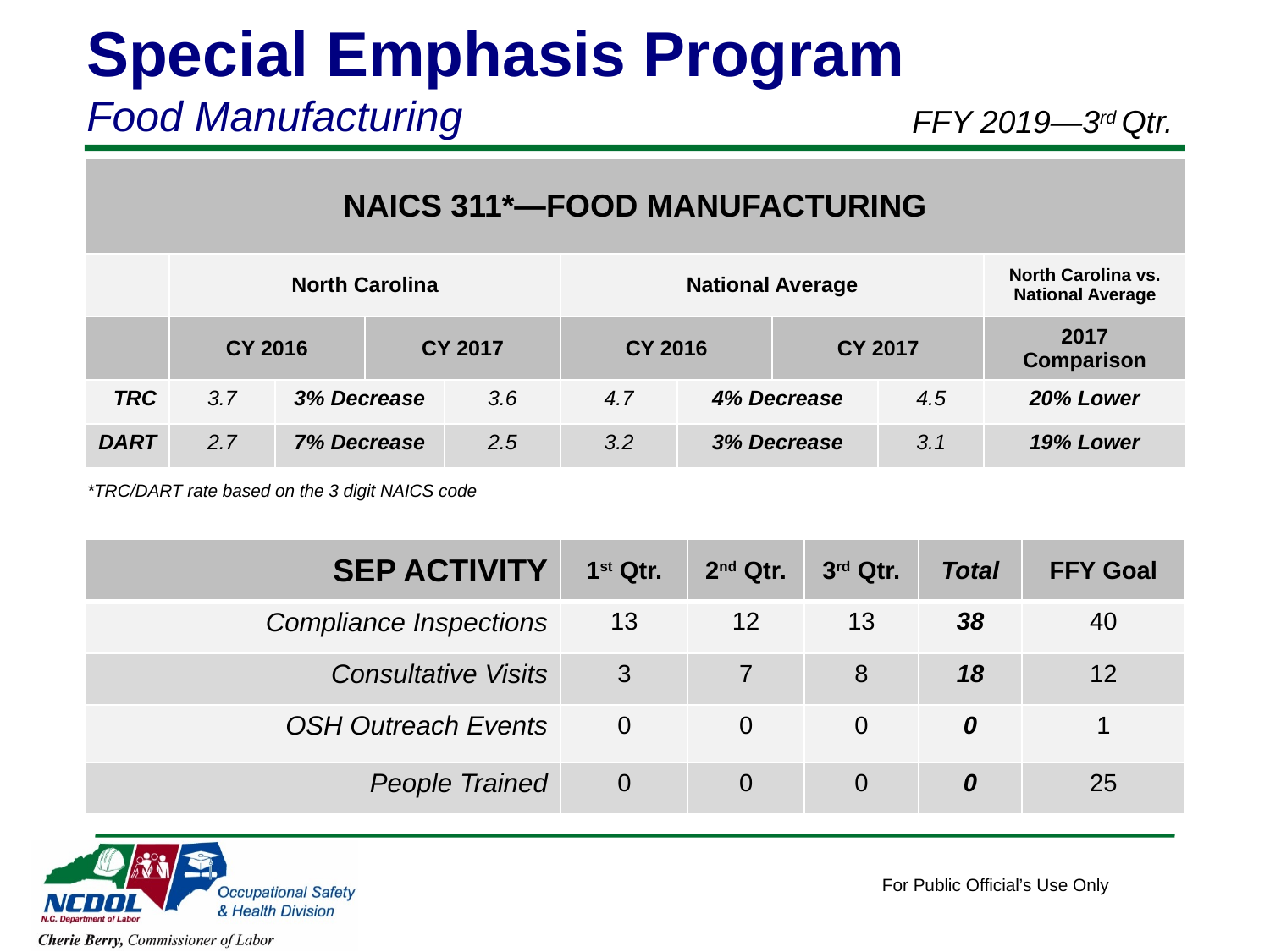

Special Emphasis Program
Food Manufacturing

FFY 2019—3rd Qtr.

| NAICS 311\*—FOOD MANUFACTURING |  |  |  |  |  |  |  |  |  |
| --- | --- | --- | --- | --- | --- | --- | --- | --- | --- |
|  | North Carolina |  |  |  | National Average |  |  |  | North Carolina vs. National Average |
|  | CY 2016 |  | CY 2017 |  | CY 2016 |  | CY 2017 |  | 2017 Comparison |
| TRC | 3.7 | 3% Decrease |  | 3.6 | 4.7 | 4% Decrease |  | 4.5 | 20% Lower |
| DART | 2.7 | 7% Decrease |  | 2.5 | 3.2 | 3% Decrease |  | 3.1 | 19% Lower |
*TRC/DART rate based on the 3 digit NAICS code
| SEP ACTIVITY | 1st Qtr. | 2nd Qtr. | 3rd Qtr. | Total | FFY Goal |
| --- | --- | --- | --- | --- | --- |
| Compliance Inspections | 13 | 12 | 13 | 38 | 40 |
| Consultative Visits | 3 | 7 | 8 | 18 | 12 |
| OSH Outreach Events | 0 | 0 | 0 | 0 | 1 |
| People Trained | 0 | 0 | 0 | 0 | 25 |